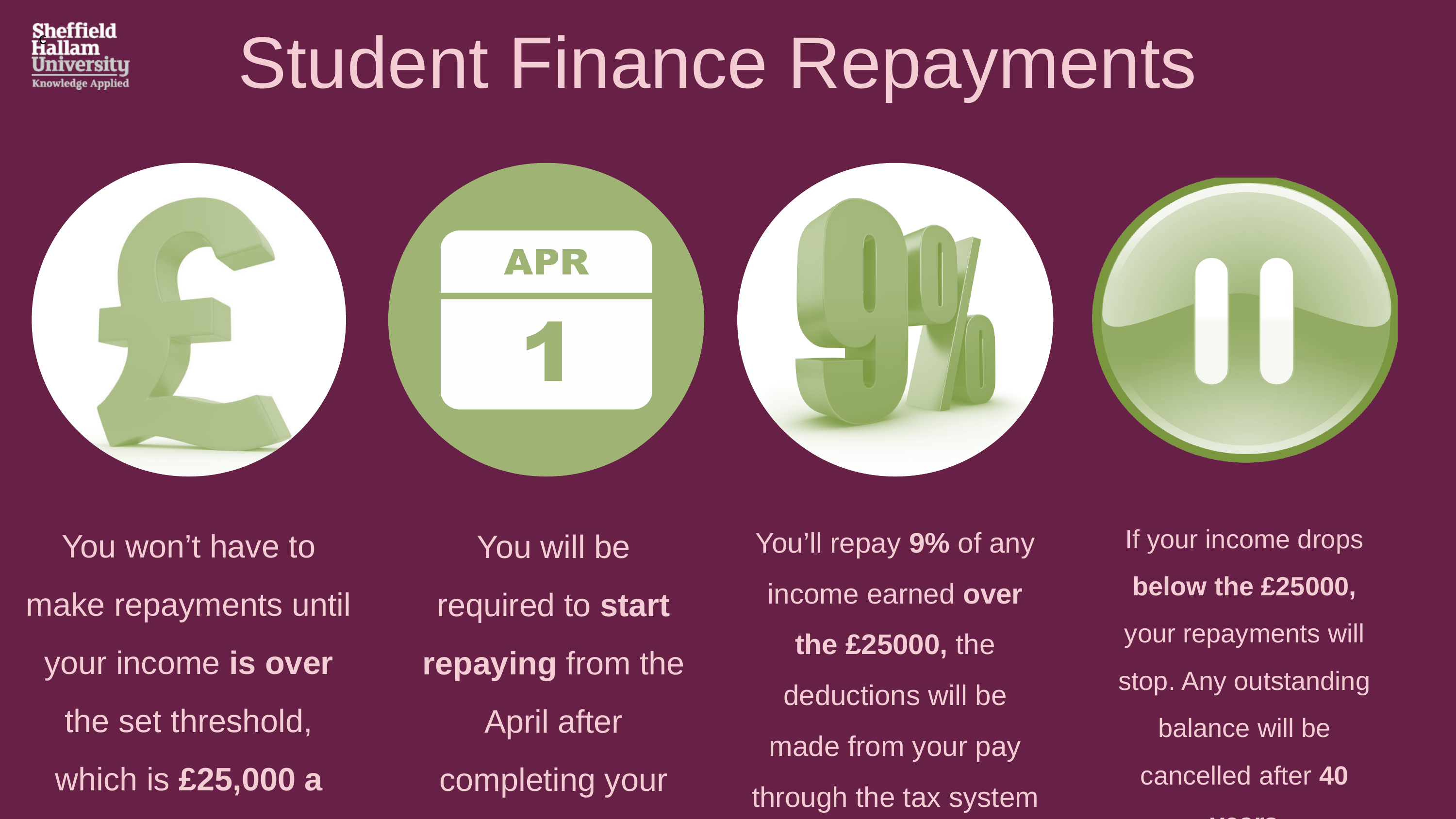

c
Student Finance Repayments

You won’t have to make repayments until your income is over the set threshold, which is £25,000 a year

You will be required to start repaying from the April after completing your course

You’ll repay 9% of any income earned over the £25000, the deductions will be made from your pay through the tax system

If your income drops below the £25000, your repayments will stop. Any outstanding balance will be cancelled after 40 years